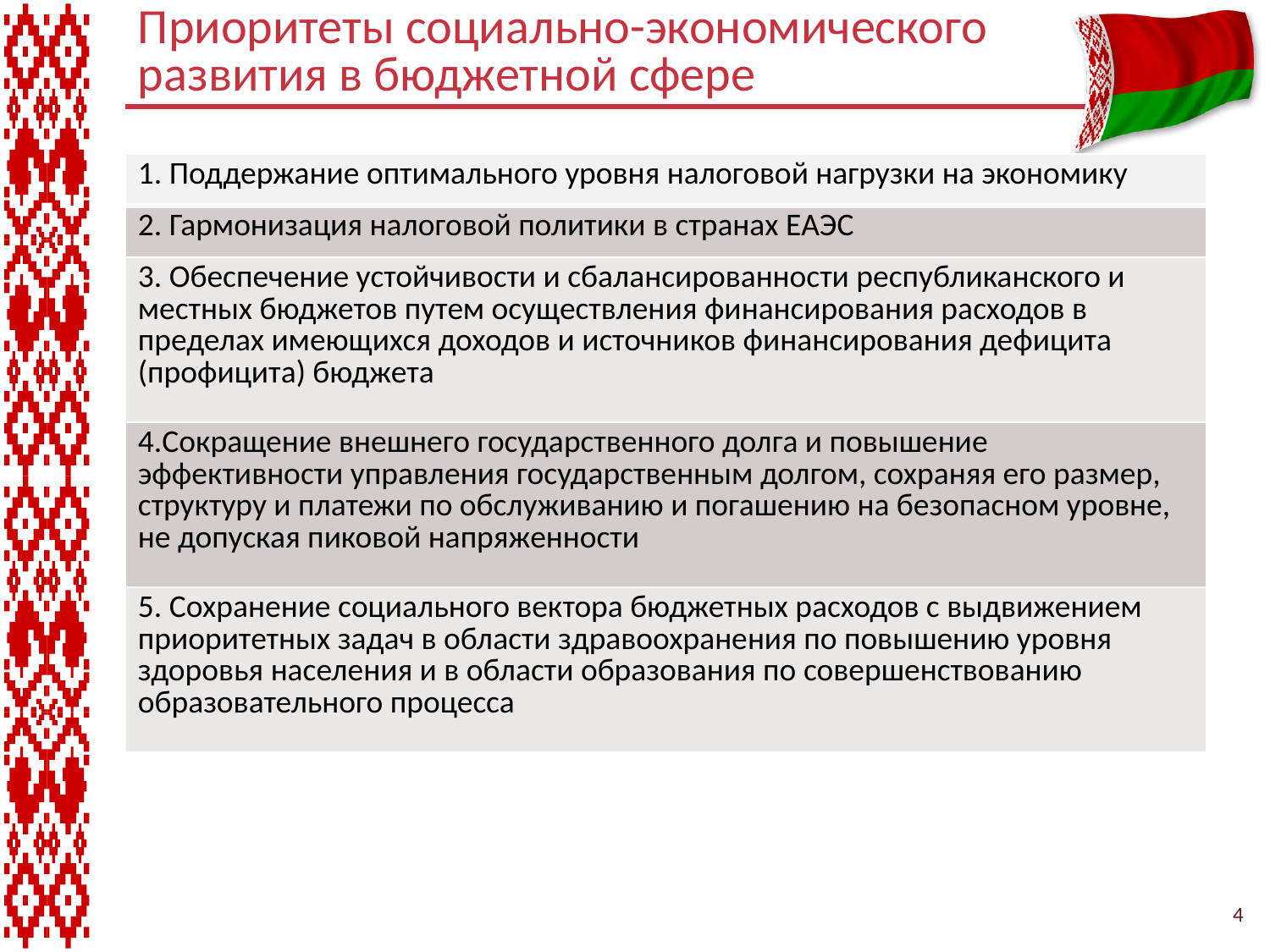

# Приоритеты социально-экономического развития в бюджетной сфере
| 1. Поддержание оптимального уровня налоговой нагрузки на экономику |
| --- |
| 2. Гармонизация налоговой политики в странах ЕАЭС |
| 3. Обеспечение устойчивости и сбалансированности республиканского и местных бюджетов путем осуществления финансирования расходов в пределах имеющихся доходов и источников финансирования дефицита (профицита) бюджета |
| 4.Сокращение внешнего государственного долга и повышение эффективности управления государственным долгом, сохраняя его размер, структуру и платежи по обслуживанию и погашению на безопасном уровне, не допуская пиковой напряженности |
| 5. Сохранение социального вектора бюджетных расходов с выдвижением приоритетных задач в области здравоохранения по повышению уровня здоровья населения и в области образования по совершенствованию образовательного процесса |
4